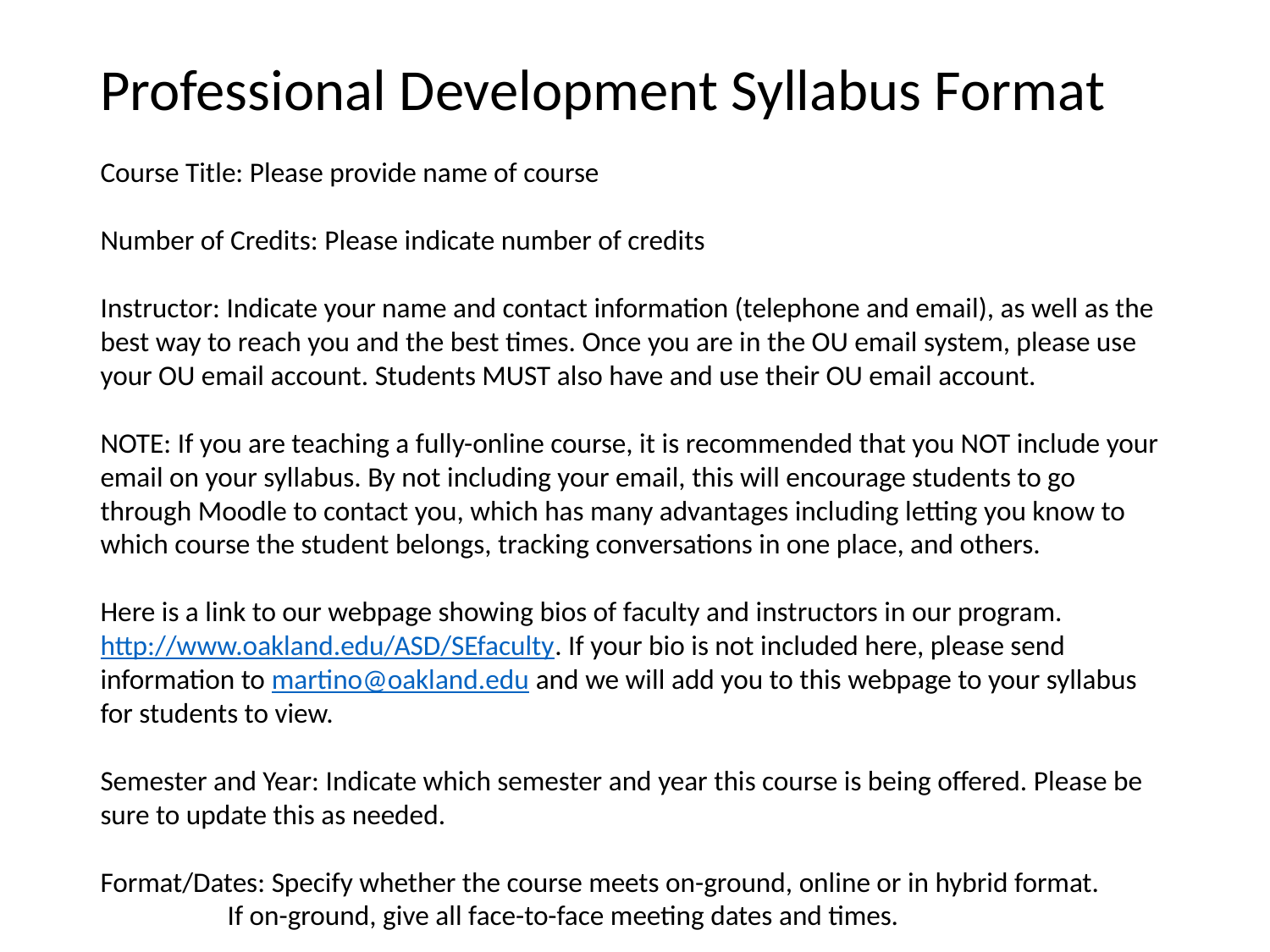

# Professional Development Syllabus Format
Course Title: Please provide name of course

Number of Credits: Please indicate number of credits

Instructor: Indicate your name and contact information (telephone and email), as well as the best way to reach you and the best times. Once you are in the OU email system, please use your OU email account. Students MUST also have and use their OU email account.

NOTE: If you are teaching a fully-online course, it is recommended that you NOT include your email on your syllabus. By not including your email, this will encourage students to go through Moodle to contact you, which has many advantages including letting you know to which course the student belongs, tracking conversations in one place, and others.

Here is a link to our webpage showing bios of faculty and instructors in our program. http://www.oakland.edu/ASD/SEfaculty. If your bio is not included here, please send information to martino@oakland.edu and we will add you to this webpage to your syllabus for students to view.

Semester and Year: Indicate which semester and year this course is being offered. Please be sure to update this as needed.

Format/Dates: Specify whether the course meets on-ground, online or in hybrid format.
	If on-ground, give all face-to-face meeting dates and times.